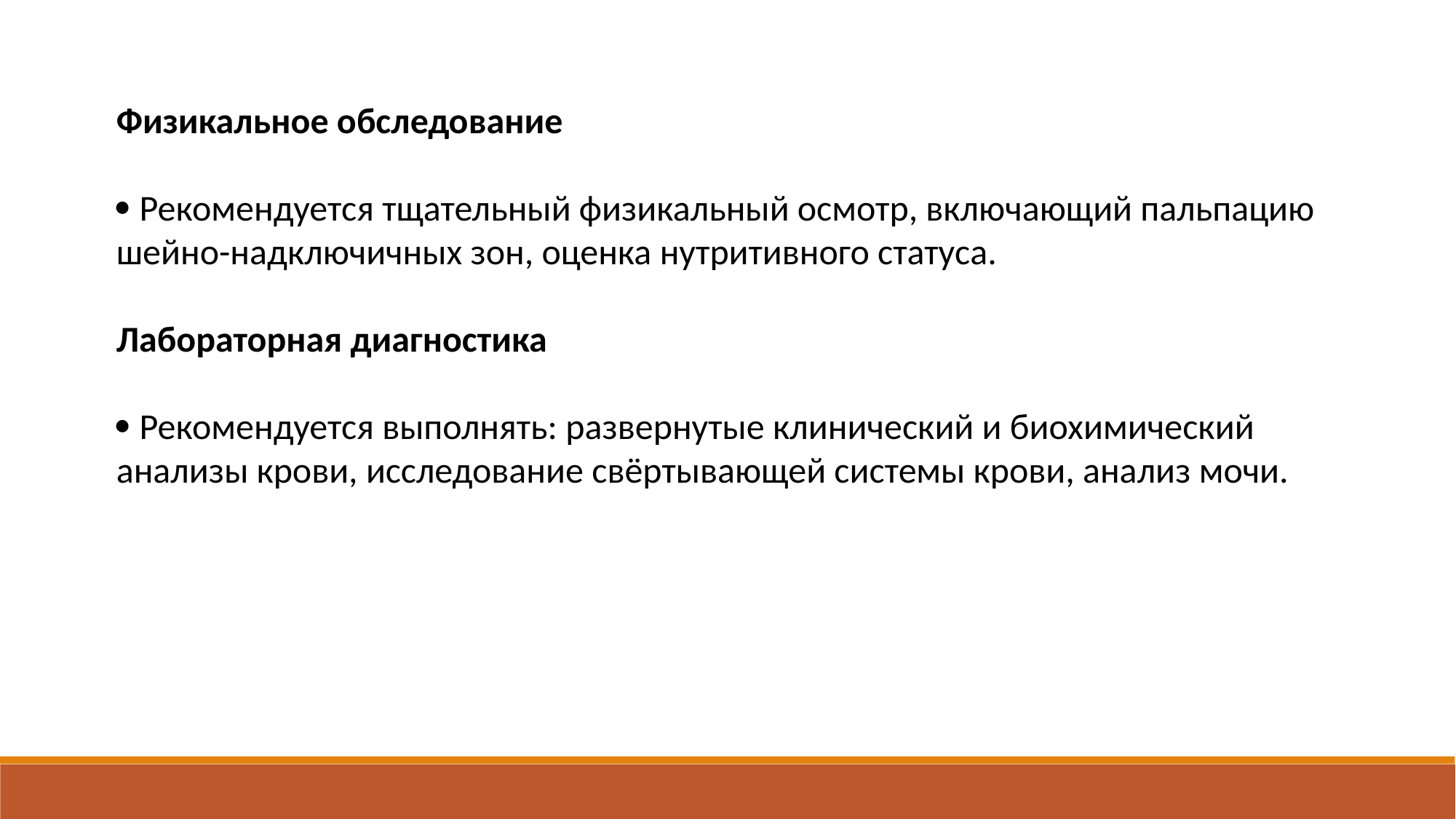

Физикальное обследование

• Рекомендуется тщательный физикальный осмотр, включающий пальпацию шейно-надключичных зон, оценка нутритивного статуса.

Лабораторная диагностика

• Рекомендуется выполнять: развернутые клинический и биохимический анализы крови, исследование свёртывающей системы крови, анализ мочи.